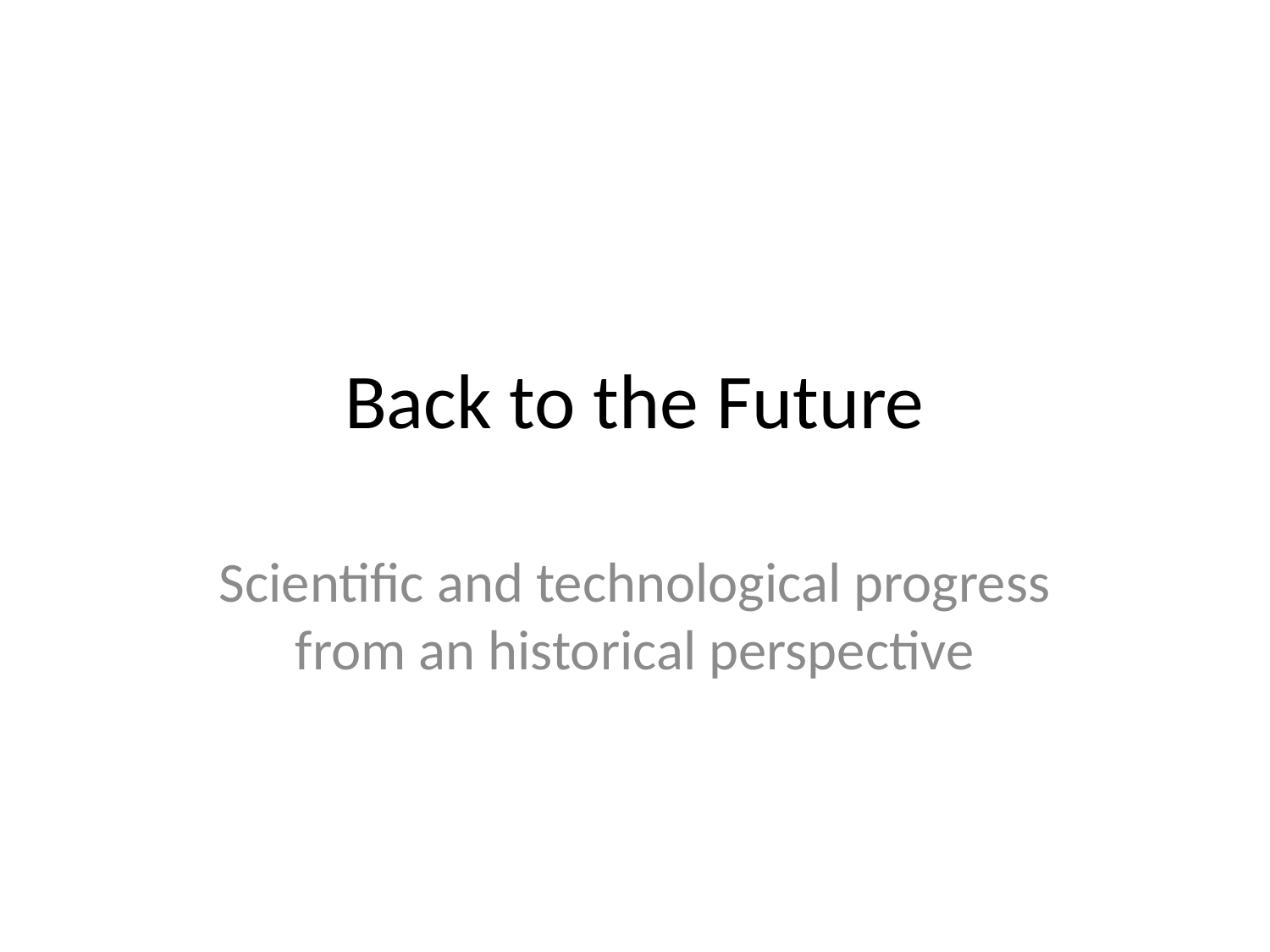

# Back to the Future
Scientific and technological progress from an historical perspective